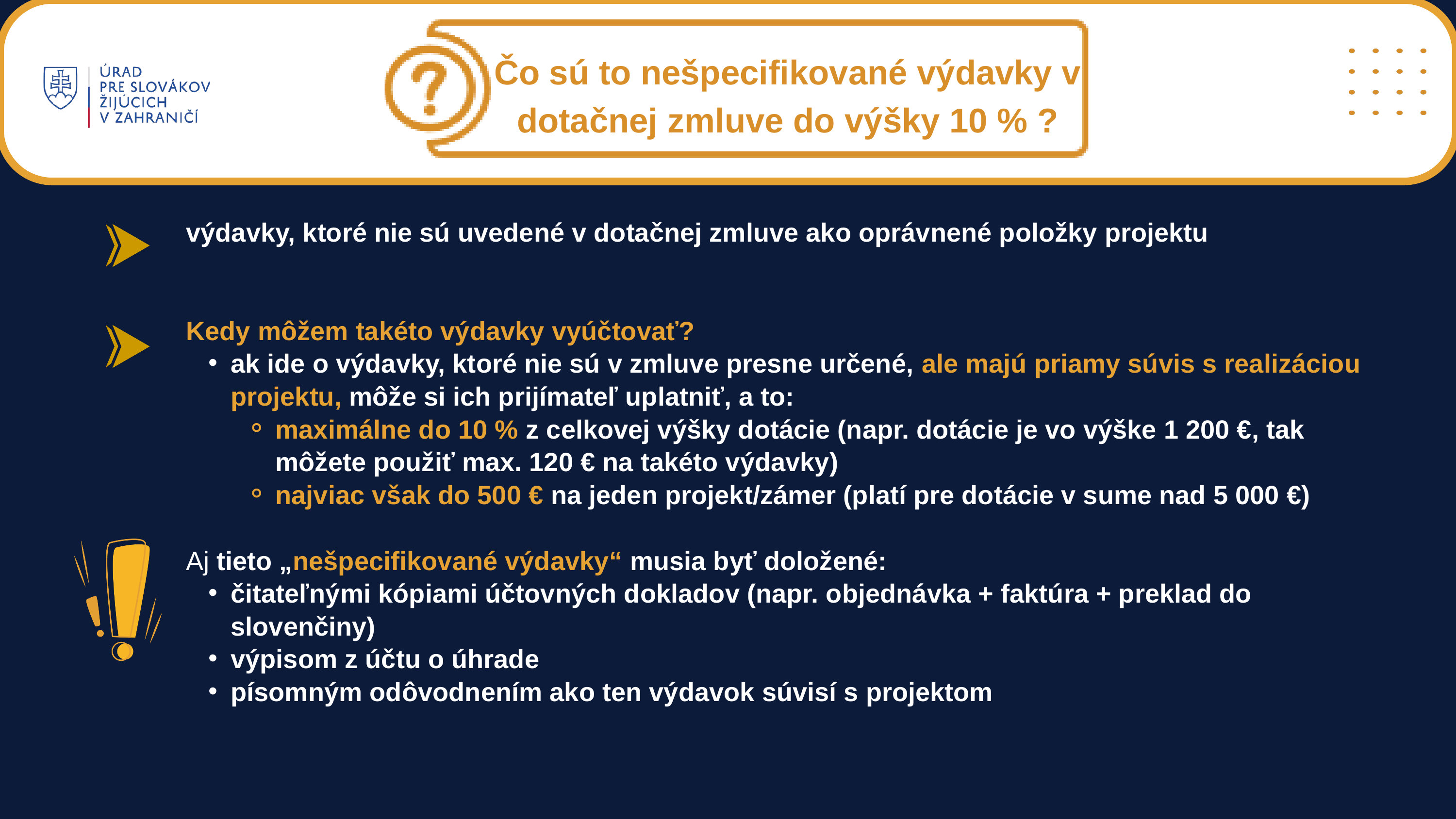

Čo sú to nešpecifikované výdavky v dotačnej zmluve do výšky 10 % ?

výdavky, ktoré nie sú uvedené v dotačnej zmluve ako oprávnené položky projektu

Kedy môžem takéto výdavky vyúčtovať?
ak ide o výdavky, ktoré nie sú v zmluve presne určené, ale majú priamy súvis s realizáciou projektu, môže si ich prijímateľ uplatniť, a to:
maximálne do 10 % z celkovej výšky dotácie (napr. dotácie je vo výške 1 200 €, tak môžete použiť max. 120 € na takéto výdavky)
najviac však do 500 € na jeden projekt/zámer (platí pre dotácie v sume nad 5 000 €)

Aj tieto „nešpecifikované výdavky“ musia byť doložené:
čitateľnými kópiami účtovných dokladov (napr. objednávka + faktúra + preklad do slovenčiny)
výpisom z účtu o úhrade
písomným odôvodnením ako ten výdavok súvisí s projektom